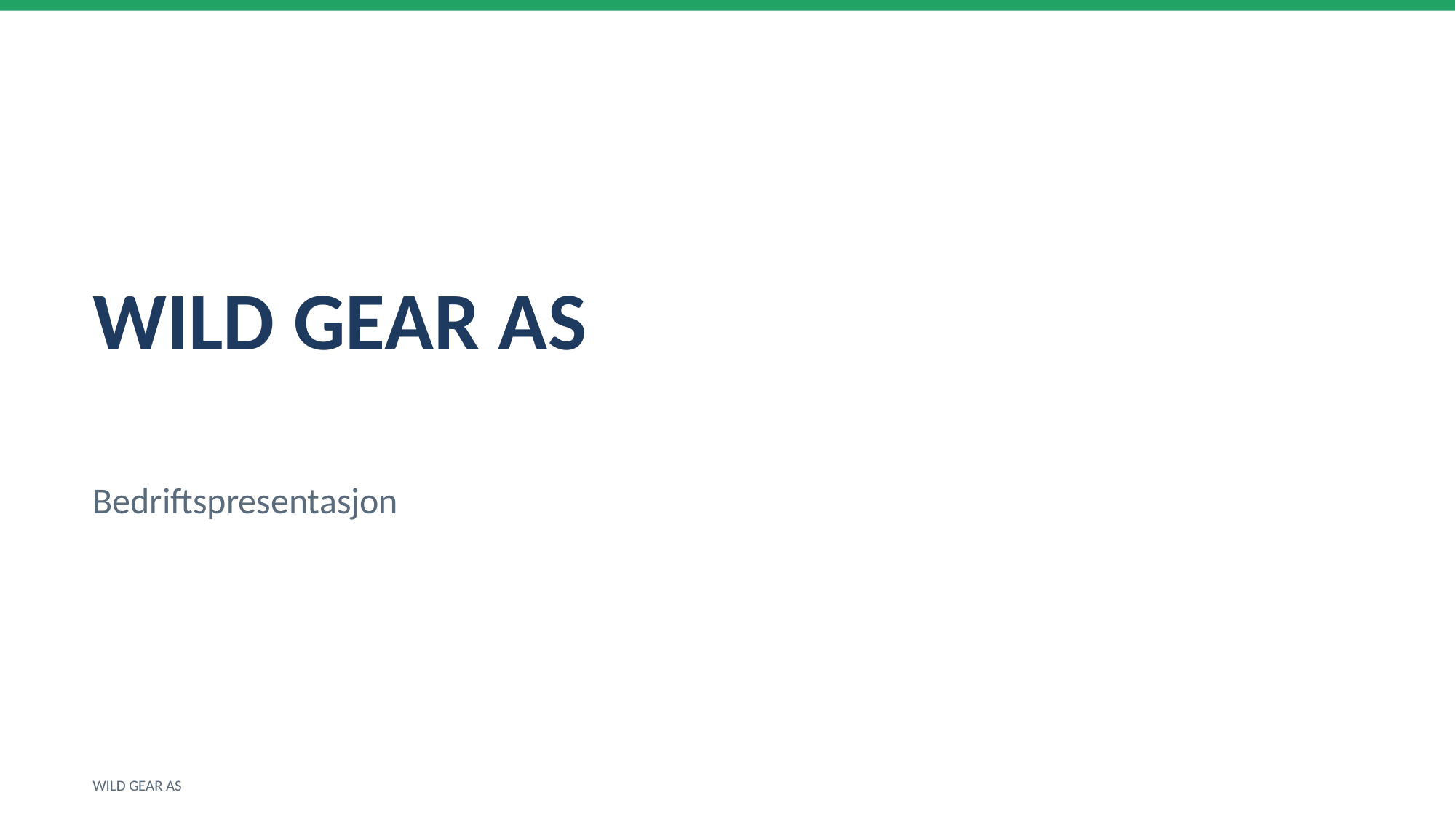

WILD GEAR AS
Bedriftspresentasjon
WILD GEAR AS